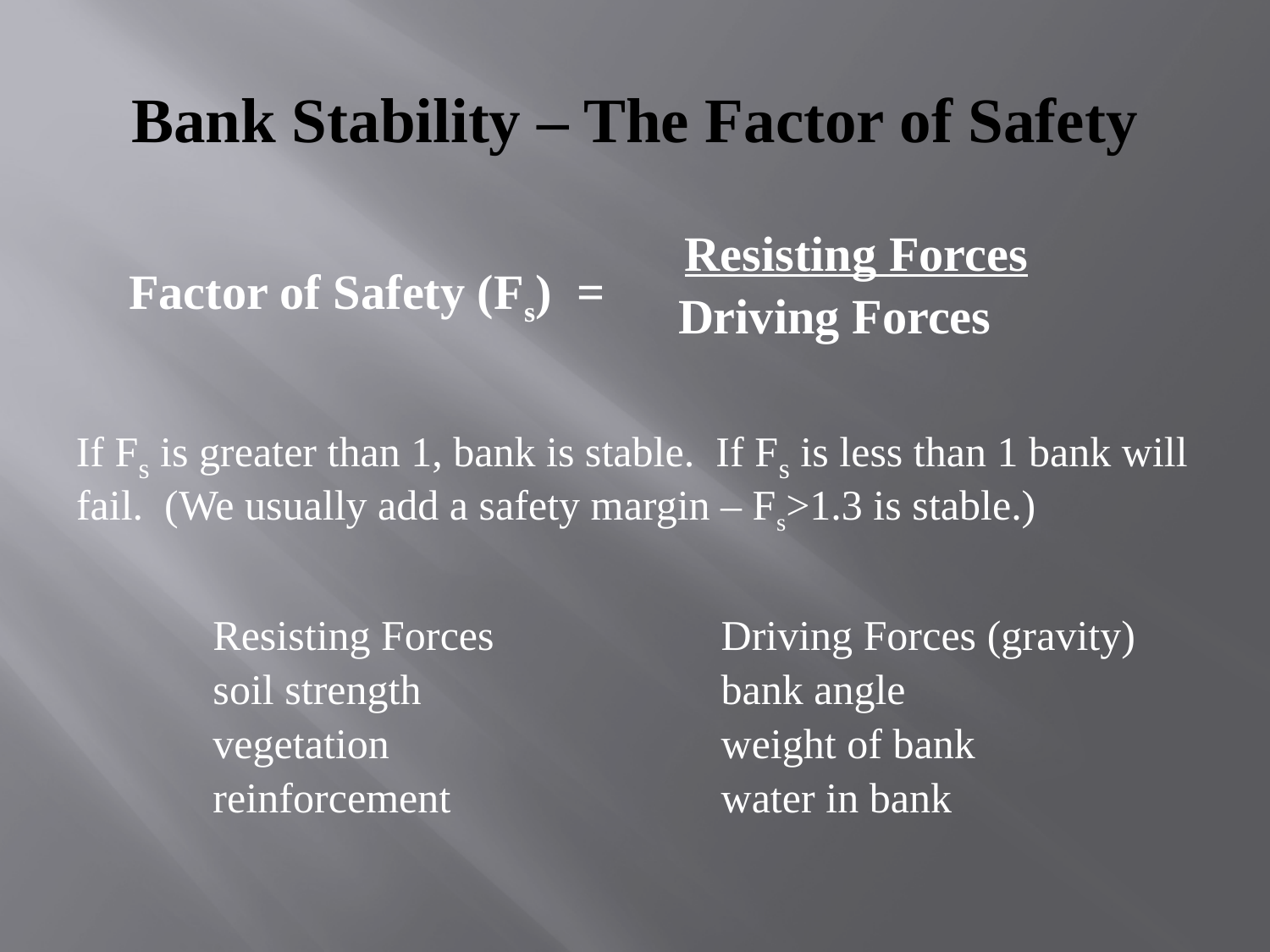

# Bank Stability – The Factor of Safety
				     Resisting Forces
				                  Driving Forces

If Fs is greater than 1, bank is stable.  If Fs is less than 1 bank will fail.  (We usually add a safety margin – Fs>1.3 is stable.)

Factor of Safety (Fs)  =
Resisting Forces		Driving Forces (gravity)
soil strength			bank angle
vegetation			weight of bank
reinforcement			water in bank